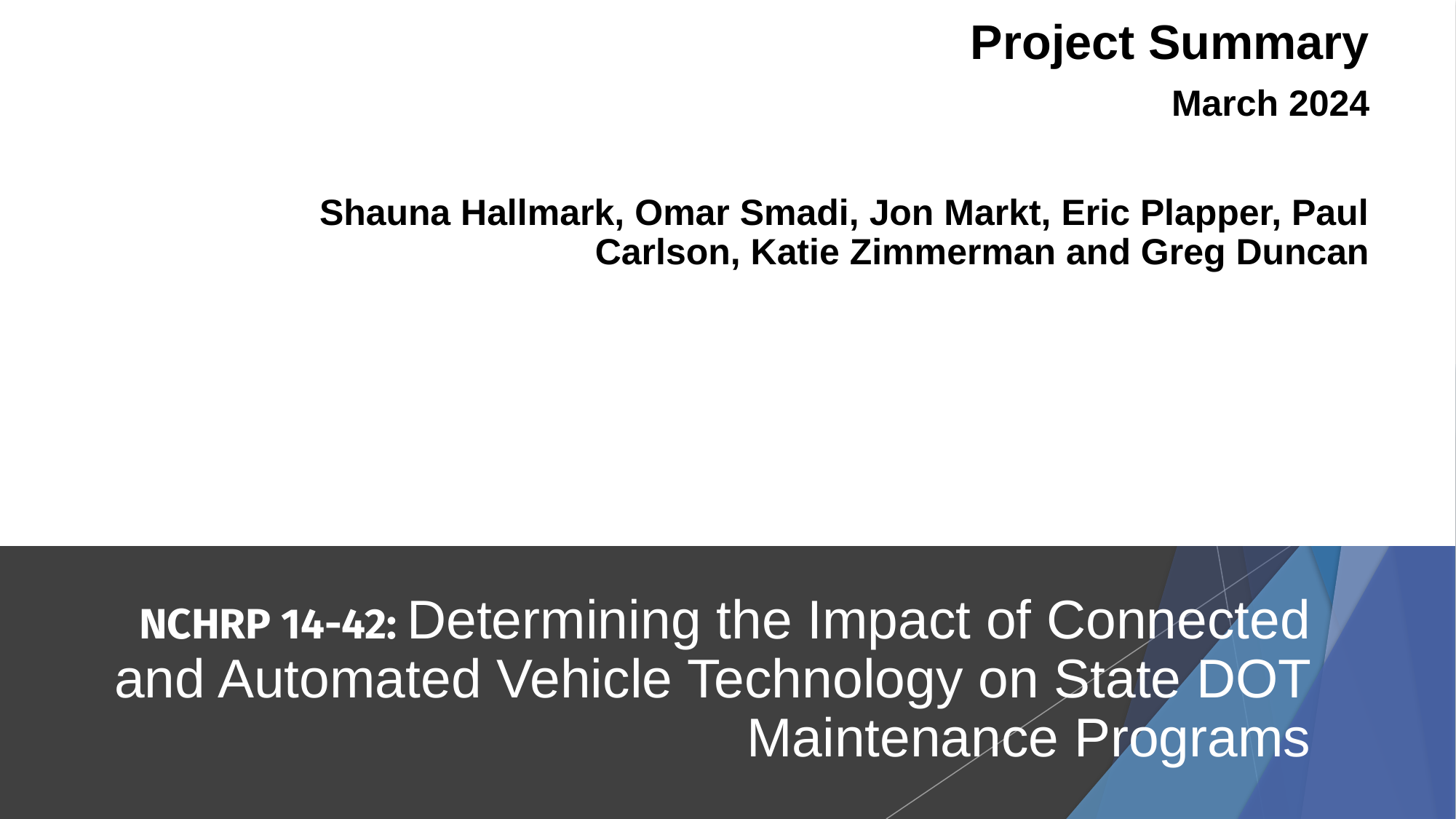

Project Summary
March 2024

Shauna Hallmark, Omar Smadi, Jon Markt, Eric Plapper, Paul Carlson, Katie Zimmerman and Greg Duncan

# NCHRP 14-42: Determining the Impact of Connected and Automated Vehicle Technology on State DOT Maintenance Programs